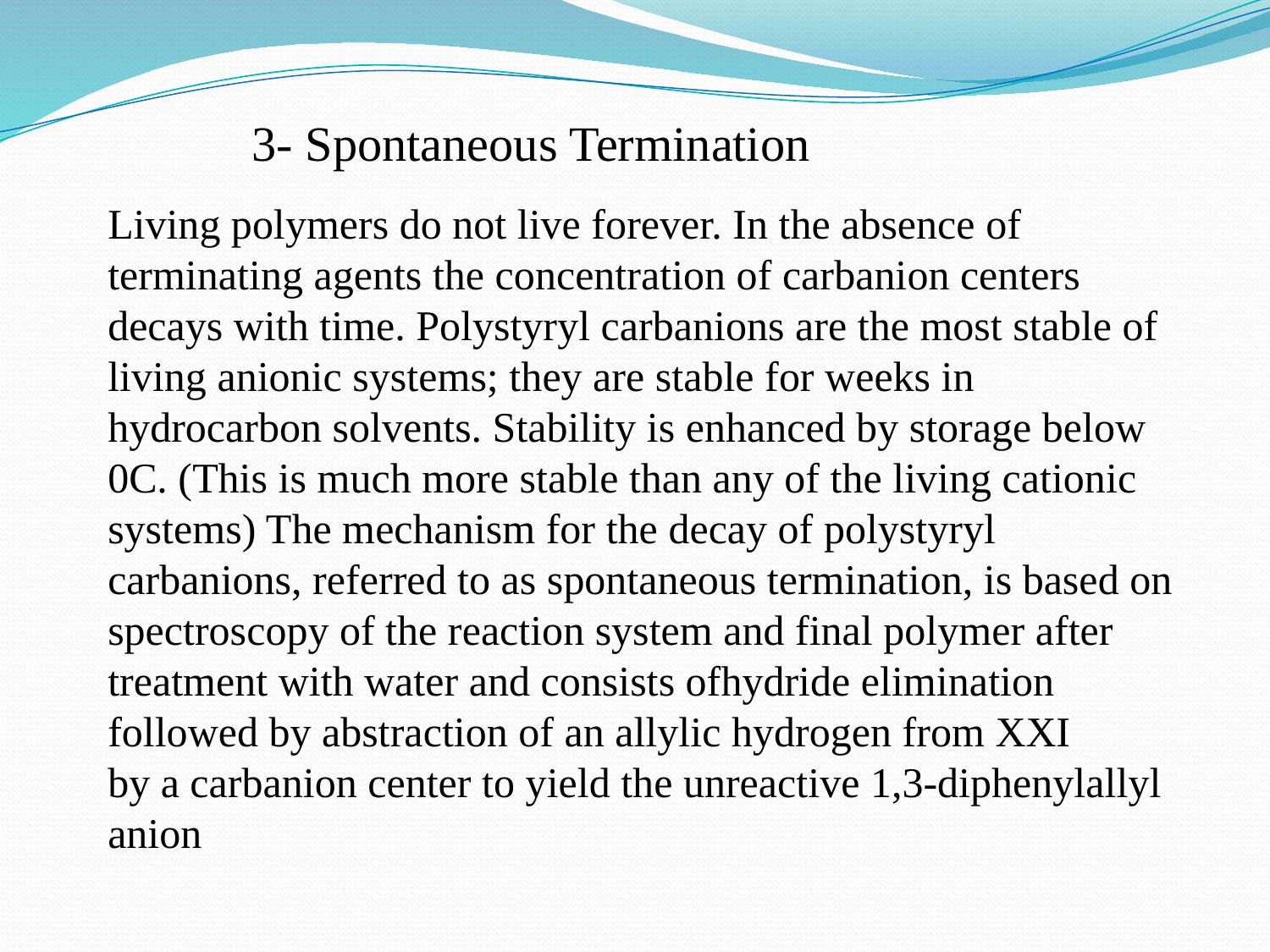

3- Spontaneous Termination
Living polymers do not live forever. In the absence of terminating agents the concentration of carbanion centers decays with time. Polystyryl carbanions are the most stable of living anionic systems; they are stable for weeks in hydrocarbon solvents. Stability is enhanced by storage below 0C. (This is much more stable than any of the living cationic systems) The mechanism for the decay of polystyryl carbanions, referred to as spontaneous termination, is based on spectroscopy of the reaction system and final polymer after treatment with water and consists ofhydride elimination followed by abstraction of an allylic hydrogen from XXI
by a carbanion center to yield the unreactive 1,3-diphenylallyl anion